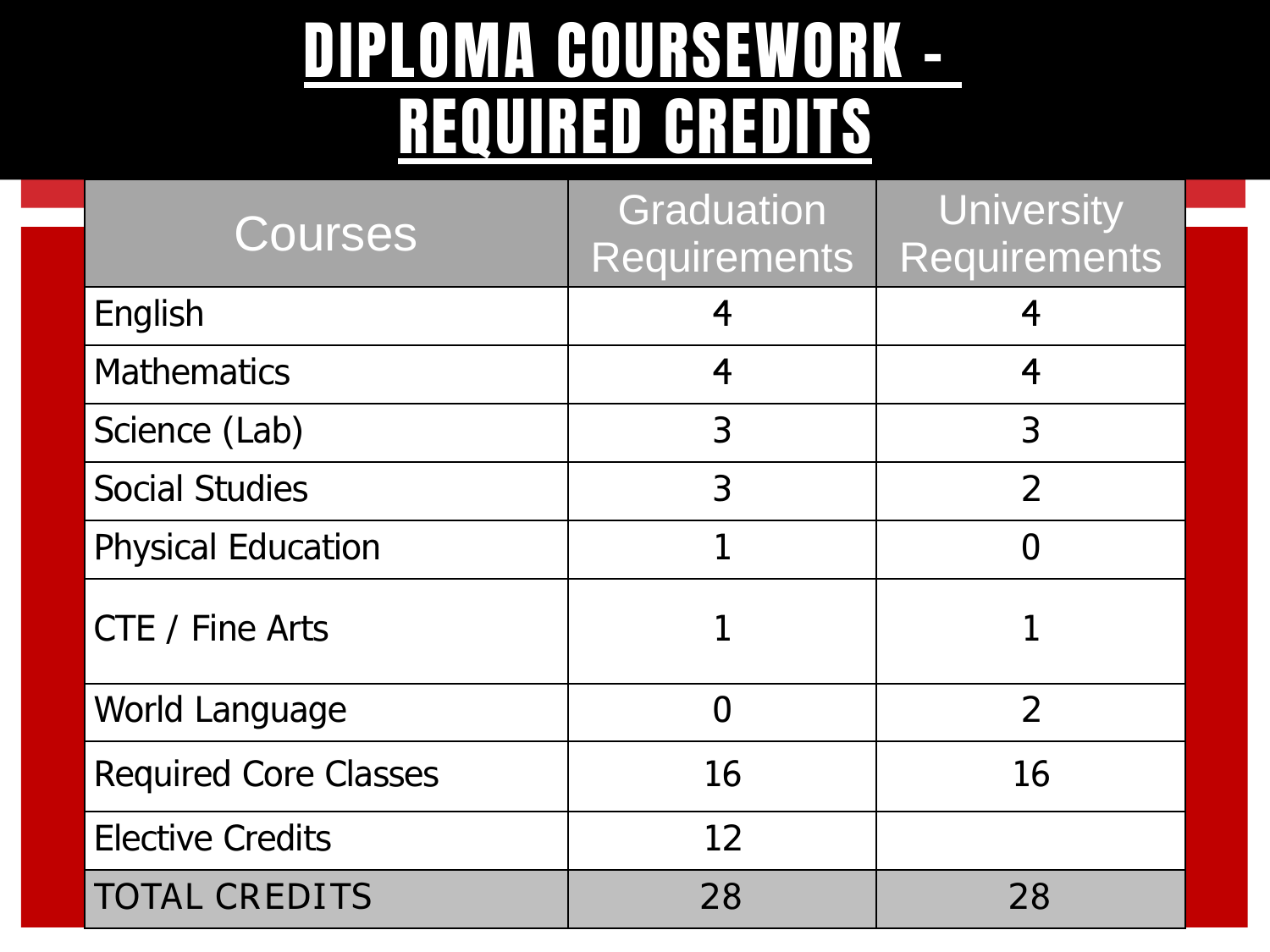

# Diploma Coursework – Required Credits
| Courses​ | Graduation Requirements​ | University Requirements |
| --- | --- | --- |
| English​ | 4​ | 4​ |
| Mathematics​ | 4​ | 4​ |
| Science (Lab)​ | 3​ | 3​ |
| Social Studies​ | 3​ | 2​ |
| Physical Education​ | 1​ | 0​ |
| CTE / Fine Arts​ | 1​ | 1​ |
| World Language​ | 0​ | 2​ |
| Required Core Classes​ | 16​ | 16​ |
| Elective Credits​ | 12​ | \_ |
| TOTAL CREDITS​ | 28​ | 28​ |